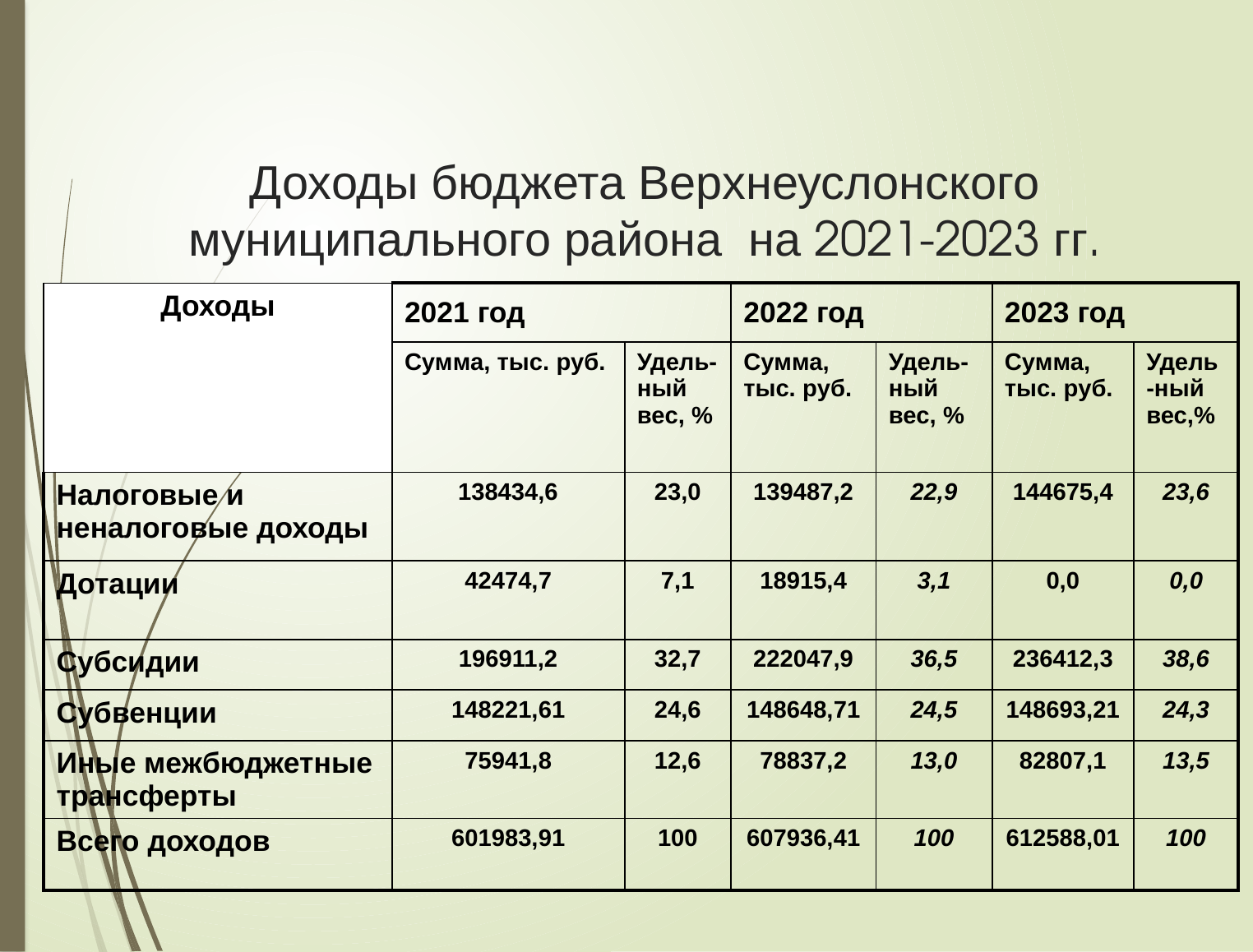

# Доходы бюджета Верхнеуслонского муниципального района  на 2021-2023 гг.
| Доходы | 2021 год |  | 2022 год |  | 2023 год |  |
| --- | --- | --- | --- | --- | --- | --- |
|  | Сумма, тыс. руб. | Удель-ный вес, % | Сумма, тыс. руб. | Удель-ный вес, % | Сумма, тыс. руб. | Удель-ный вес,% |
| Налоговые и неналоговые доходы | 138434,6 | 23,0 | 139487,2 | 22,9 | 144675,4 | 23,6 |
| Дотации | 42474,7 | 7,1 | 18915,4 | 3,1 | 0,0 | 0,0 |
| Субсидии | 196911,2 | 32,7 | 222047,9 | 36,5 | 236412,3 | 38,6 |
| Субвенции | 148221,61 | 24,6 | 148648,71 | 24,5 | 148693,21 | 24,3 |
| Иные межбюджетные трансферты | 75941,8 | 12,6 | 78837,2 | 13,0 | 82807,1 | 13,5 |
| Всего доходов | 601983,91 | 100 | 607936,41 | 100 | 612588,01 | 100 |